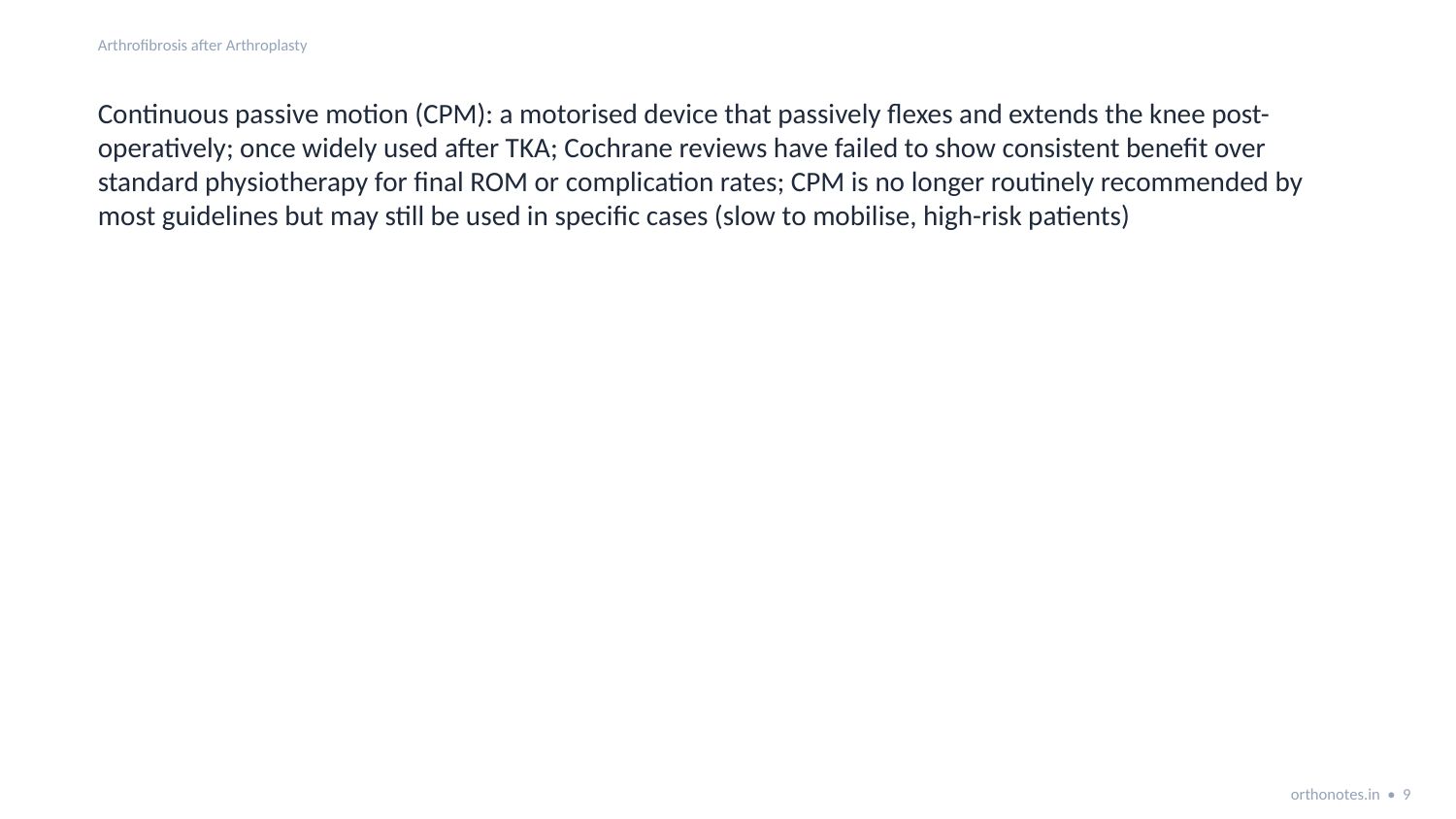

Arthrofibrosis after Arthroplasty
Continuous passive motion (CPM): a motorised device that passively flexes and extends the knee post-operatively; once widely used after TKA; Cochrane reviews have failed to show consistent benefit over standard physiotherapy for final ROM or complication rates; CPM is no longer routinely recommended by most guidelines but may still be used in specific cases (slow to mobilise, high-risk patients)
orthonotes.in  •  9